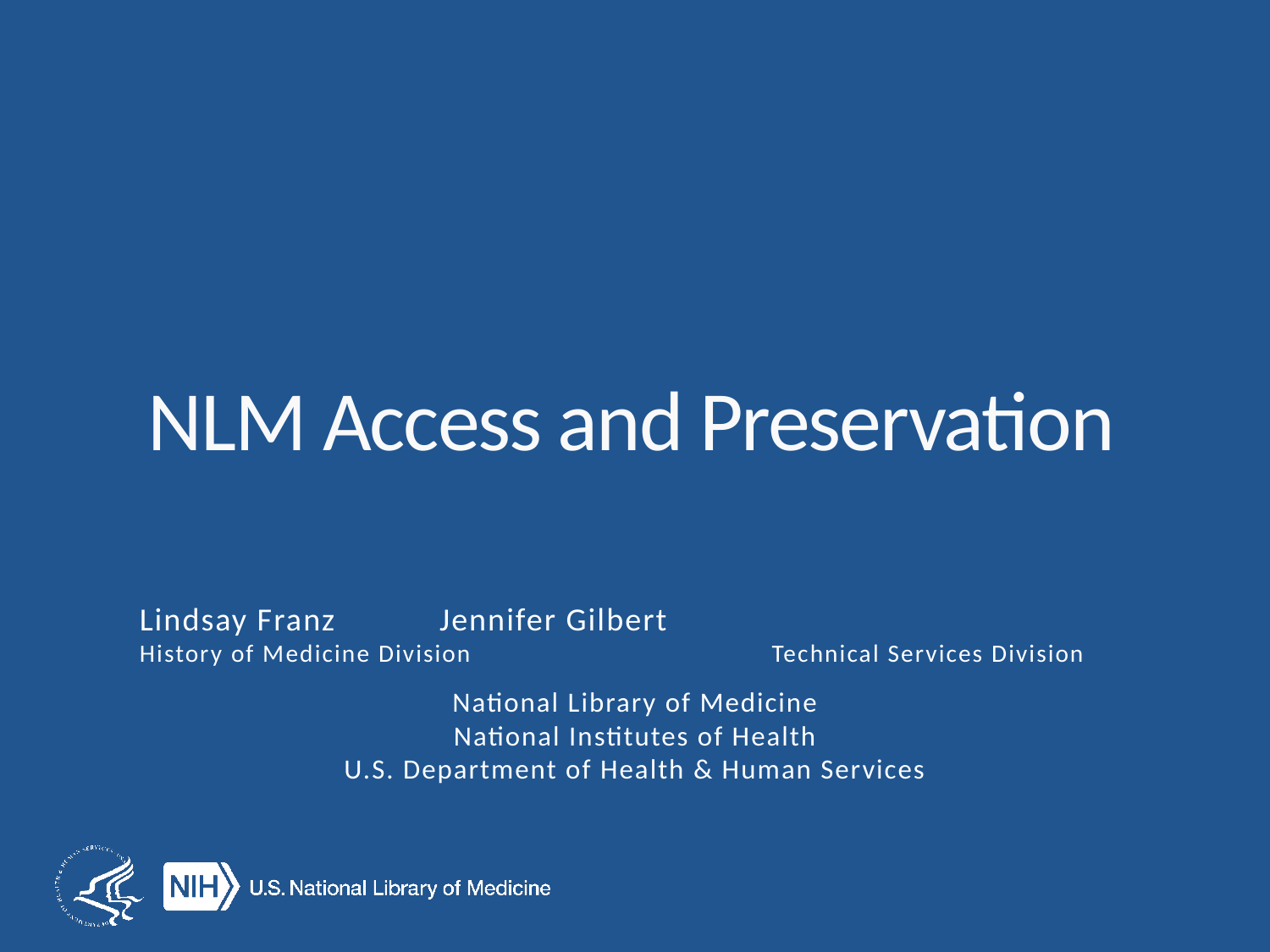

# NLM Access and Preservation
Lindsay Franz				          Jennifer Gilbert
History of Medicine Division	          		Technical Services Division
National Library of Medicine
National Institutes of Health
U.S. Department of Health & Human Services